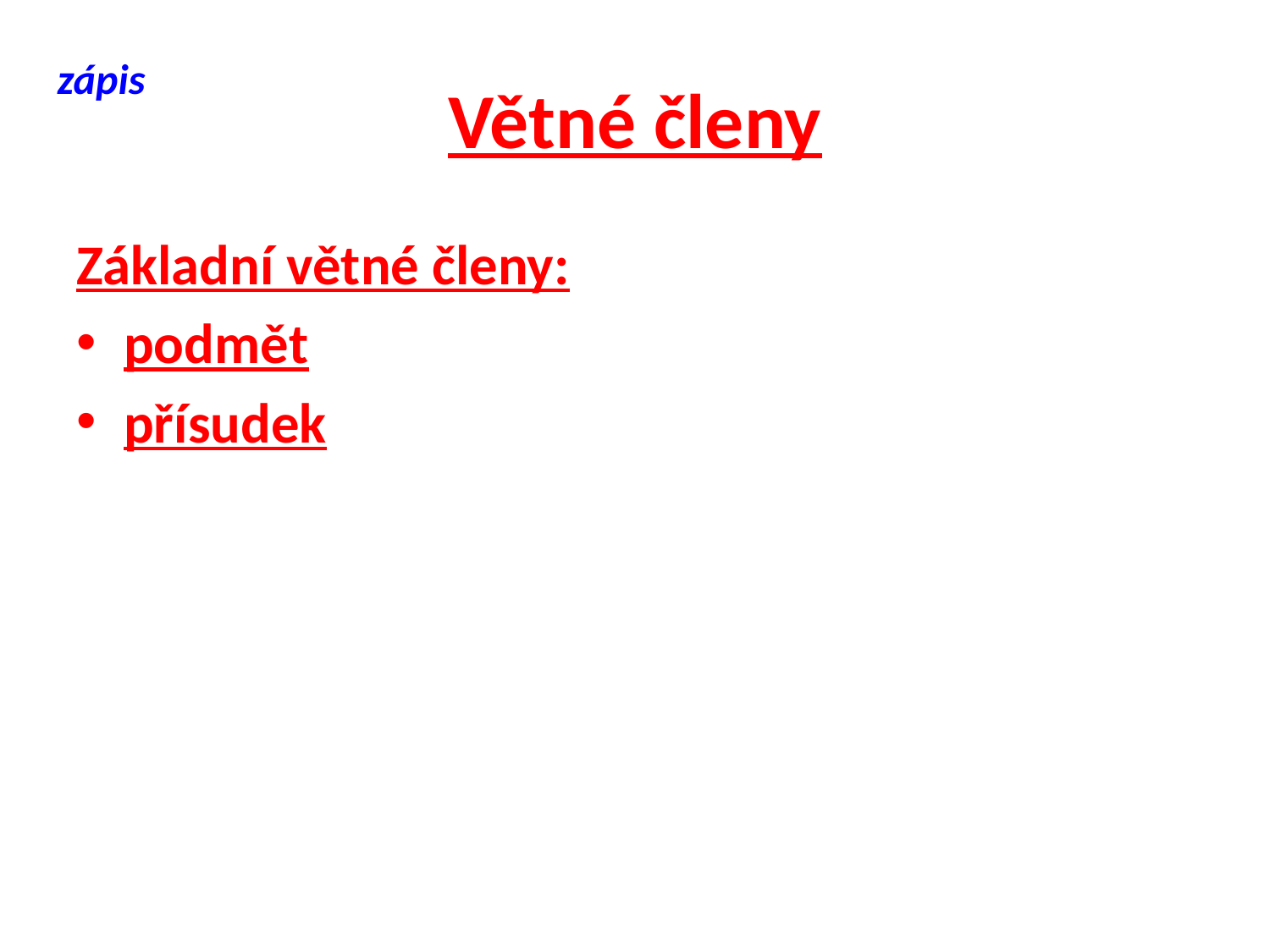

# Větné členy
zápis
Základní větné členy:
podmět
přísudek